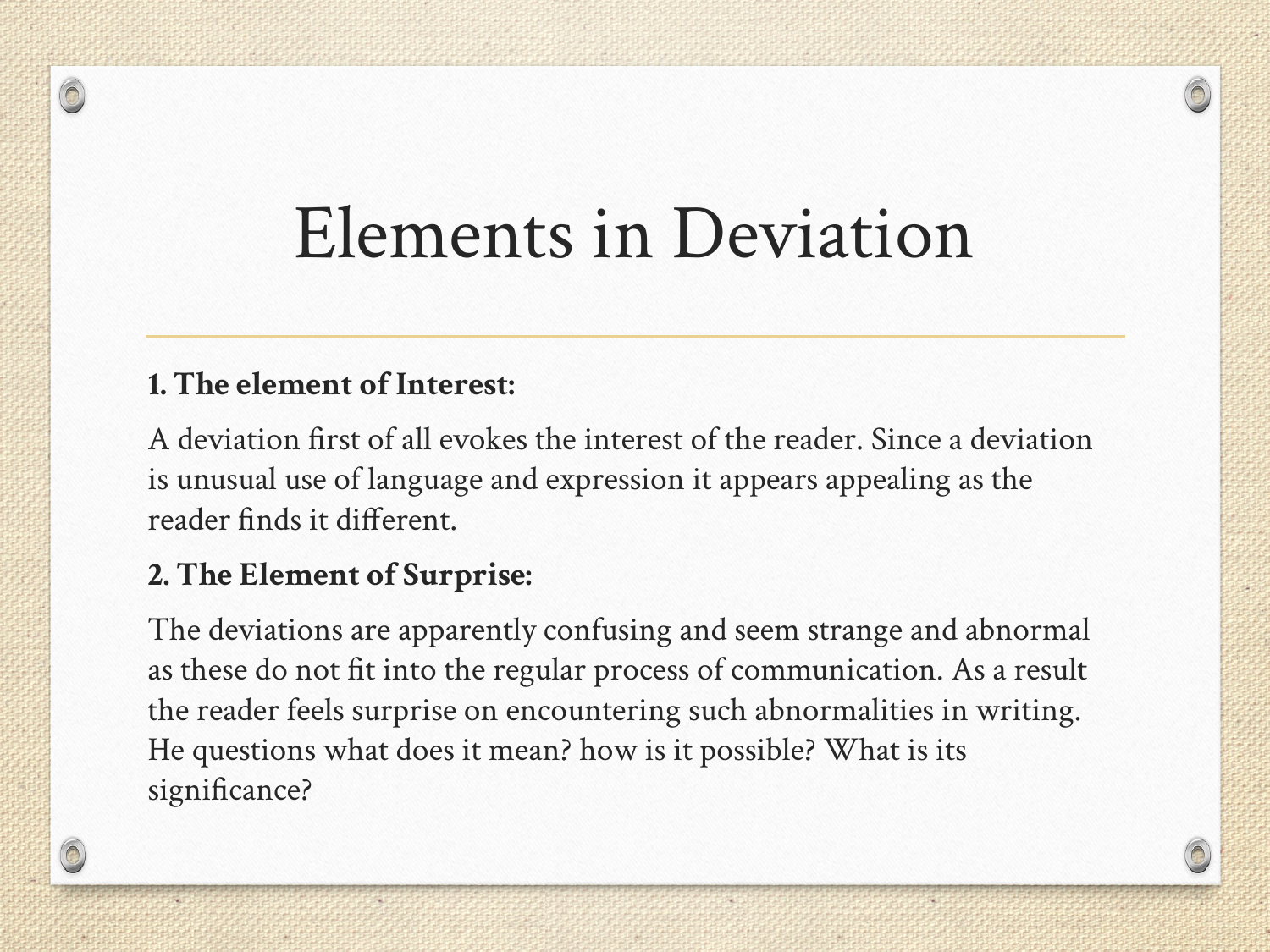

# Elements in Deviation
1. The element of Interest:
A deviation first of all evokes the interest of the reader. Since a deviation is unusual use of language and expression it appears appealing as the reader finds it different.
2. The Element of Surprise:
The deviations are apparently confusing and seem strange and abnormal as these do not fit into the regular process of communication. As a result the reader feels surprise on encountering such abnormalities in writing. He questions what does it mean? how is it possible? What is its significance?